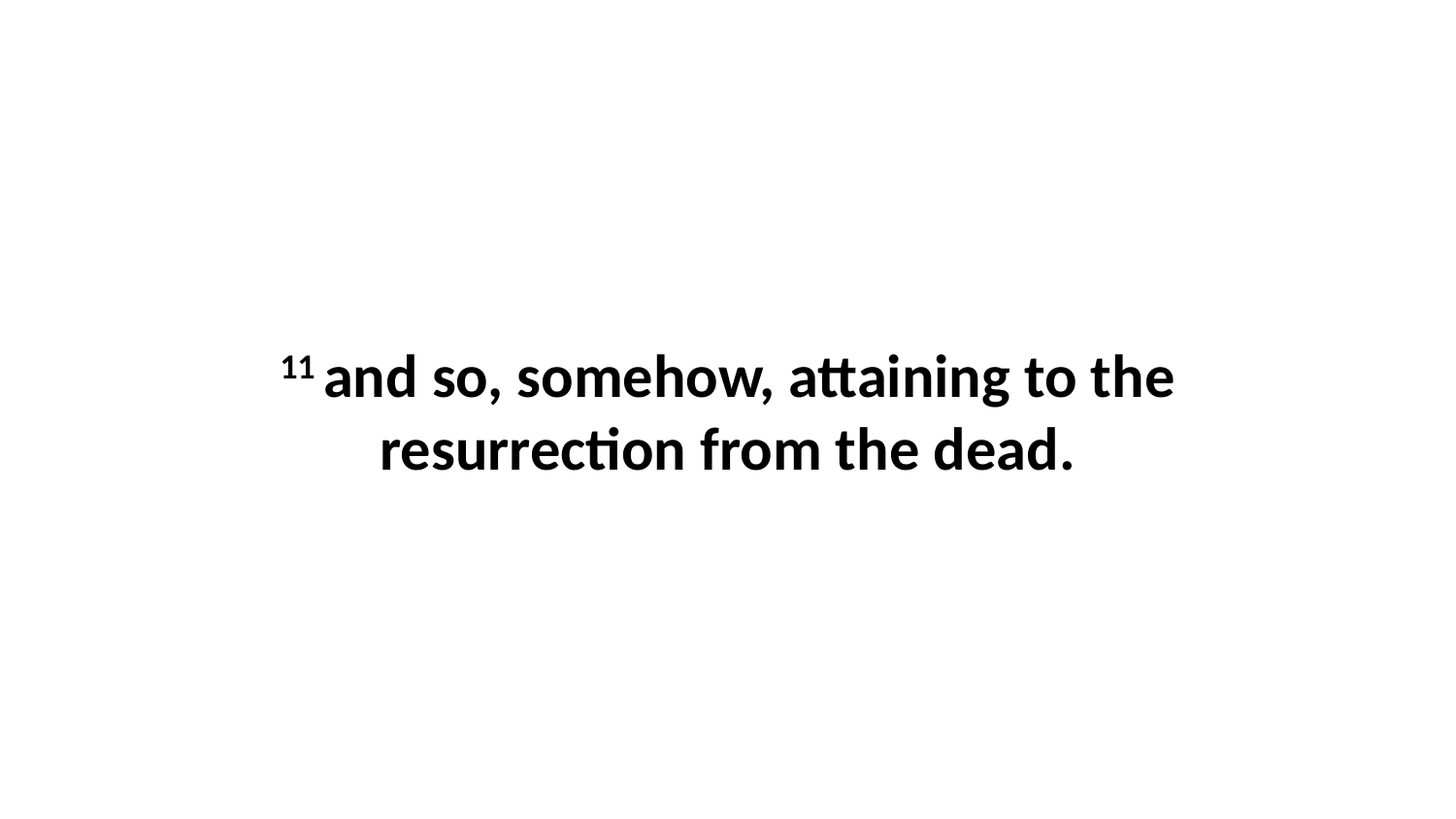

11 and so, somehow, attaining to the resurrection from the dead.